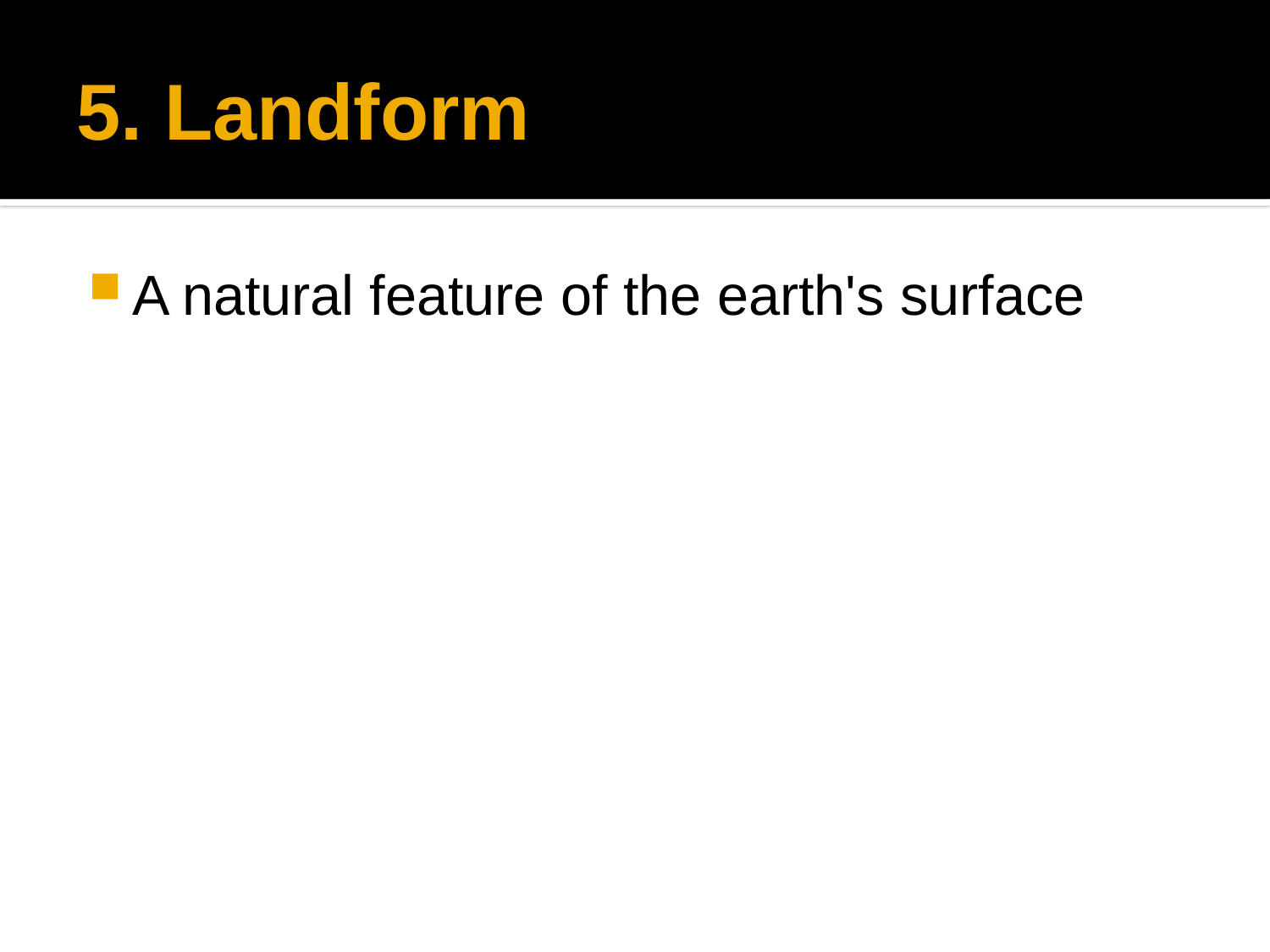

# 5. Landform
A natural feature of the earth's surface